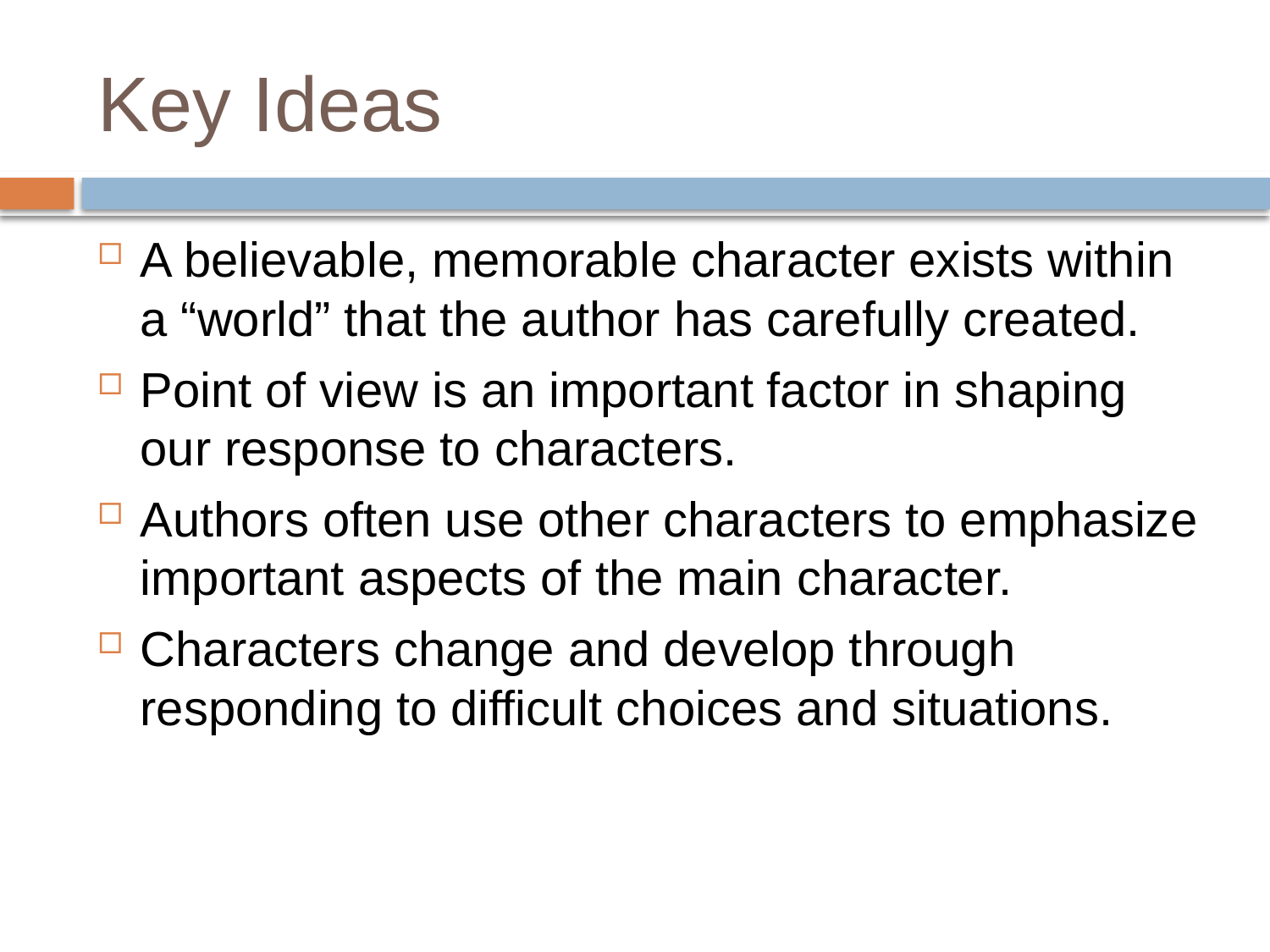

# Key Ideas
A believable, memorable character exists within a “world” that the author has carefully created.
Point of view is an important factor in shaping our response to characters.
Authors often use other characters to emphasize important aspects of the main character.
Characters change and develop through responding to difficult choices and situations.